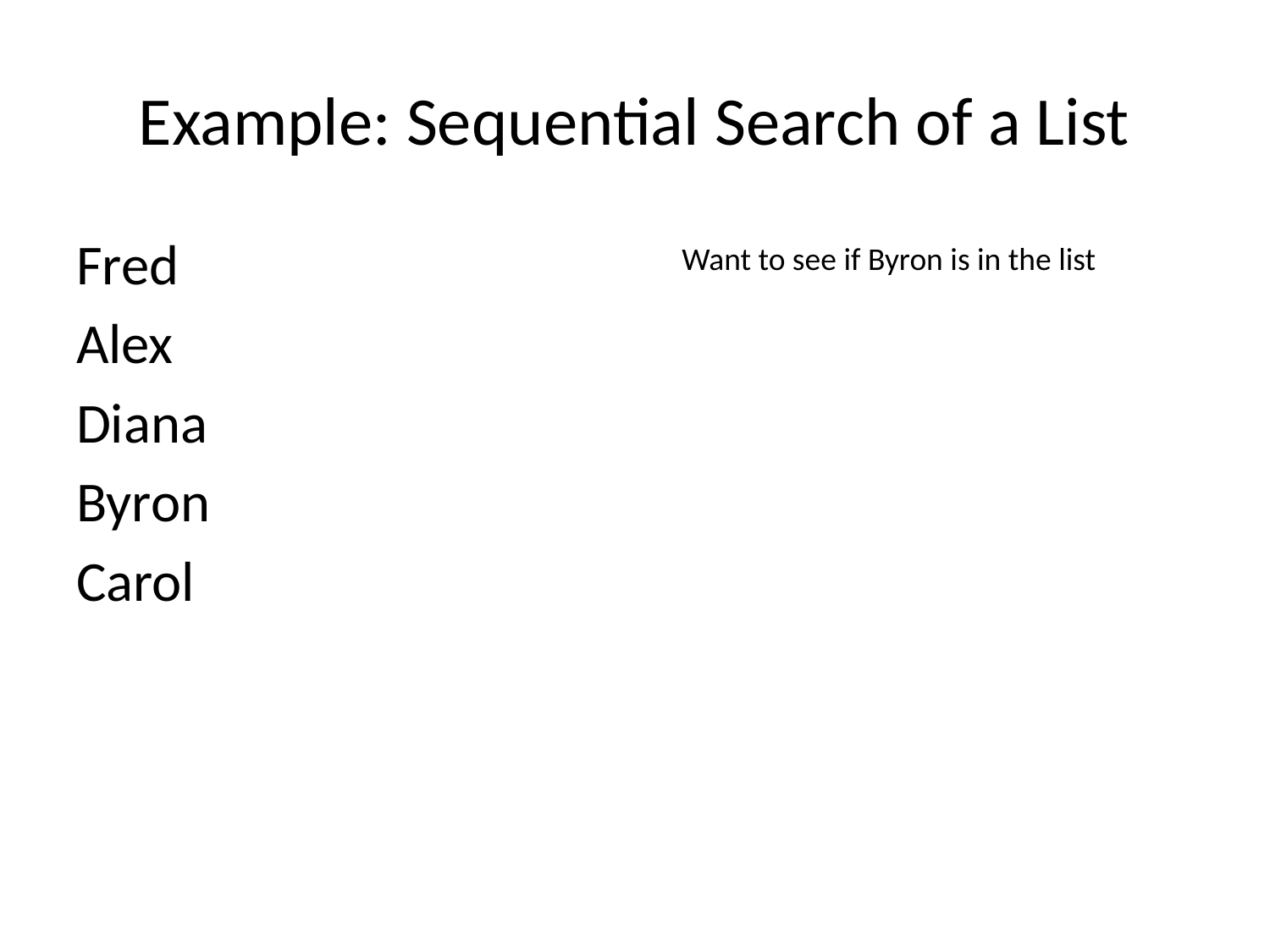

# Example: Sequential Search of a List
Fred
Alex
Diana
Byron
Carol
Want to see if Byron is in the list